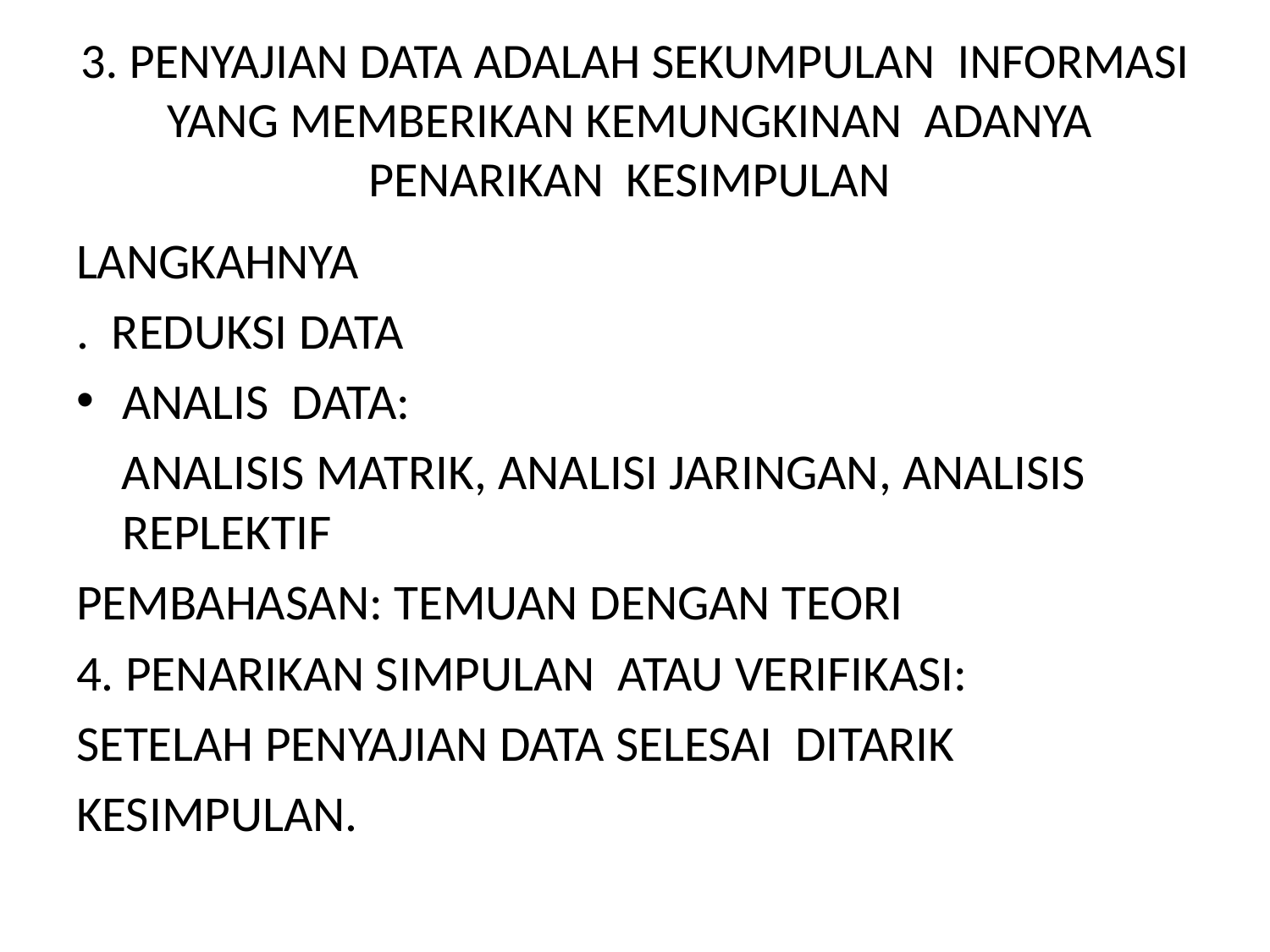

# 3. PENYAJIAN DATA ADALAH SEKUMPULAN  INFORMASI YANG MEMBERIKAN KEMUNGKINAN  ADANYA  PENARIKAN  KESIMPULAN
LANGKAHNYA
.  REDUKSI DATA
ANALIS  DATA:
    ANALISIS MATRIK, ANALISI JARINGAN, ANALISIS REPLEKTIF
PEMBAHASAN: TEMUAN DENGAN TEORI
4. PENARIKAN SIMPULAN  ATAU VERIFIKASI:
SETELAH PENYAJIAN DATA SELESAI  DITARIK
KESIMPULAN.